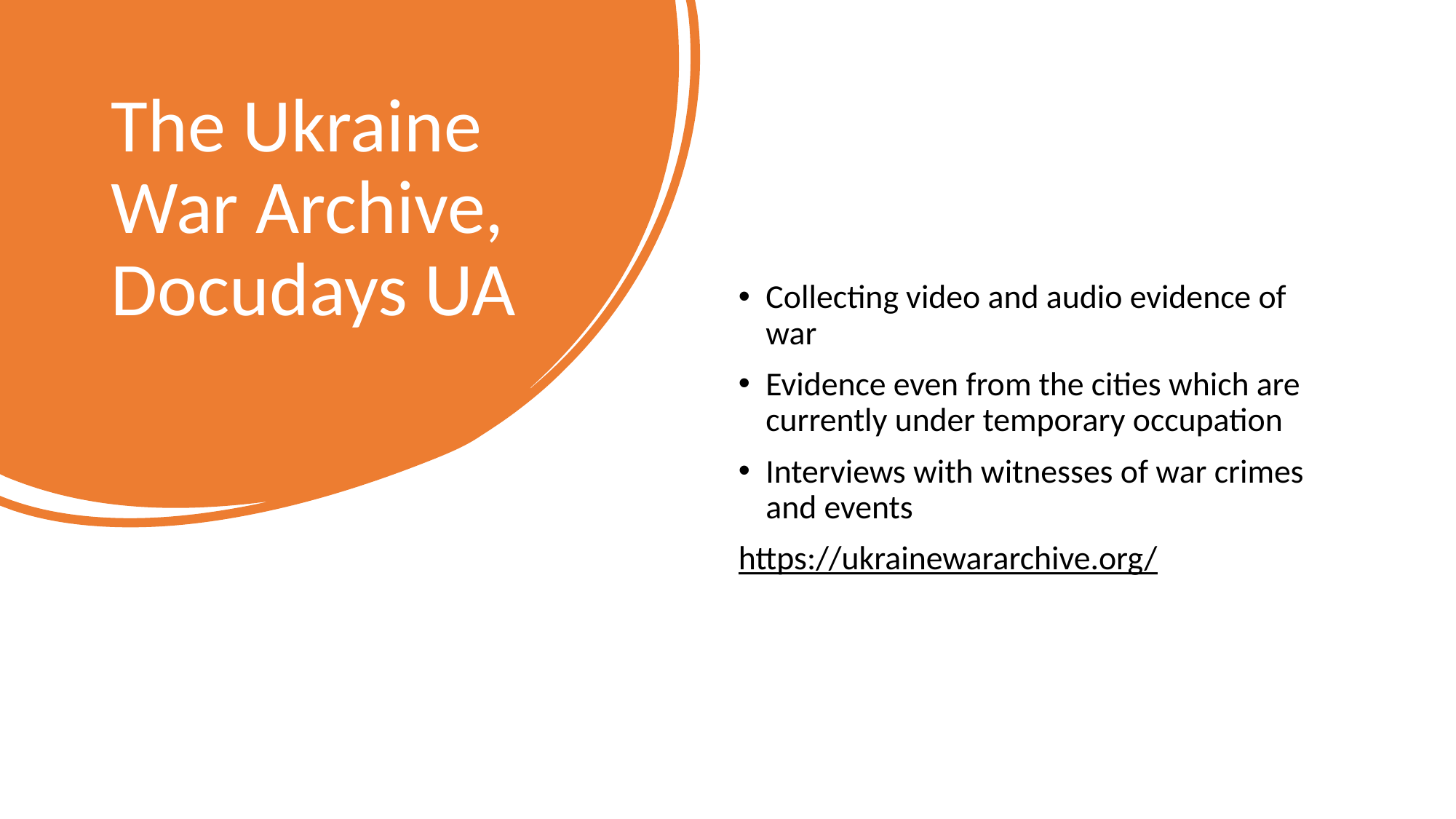

# The Ukraine War Archive, Docudays UA
Collecting video and audio evidence of war
Evidence even from the cities which are currently under temporary occupation
Interviews with witnesses of war crimes and events
https://ukrainewararchive.org/